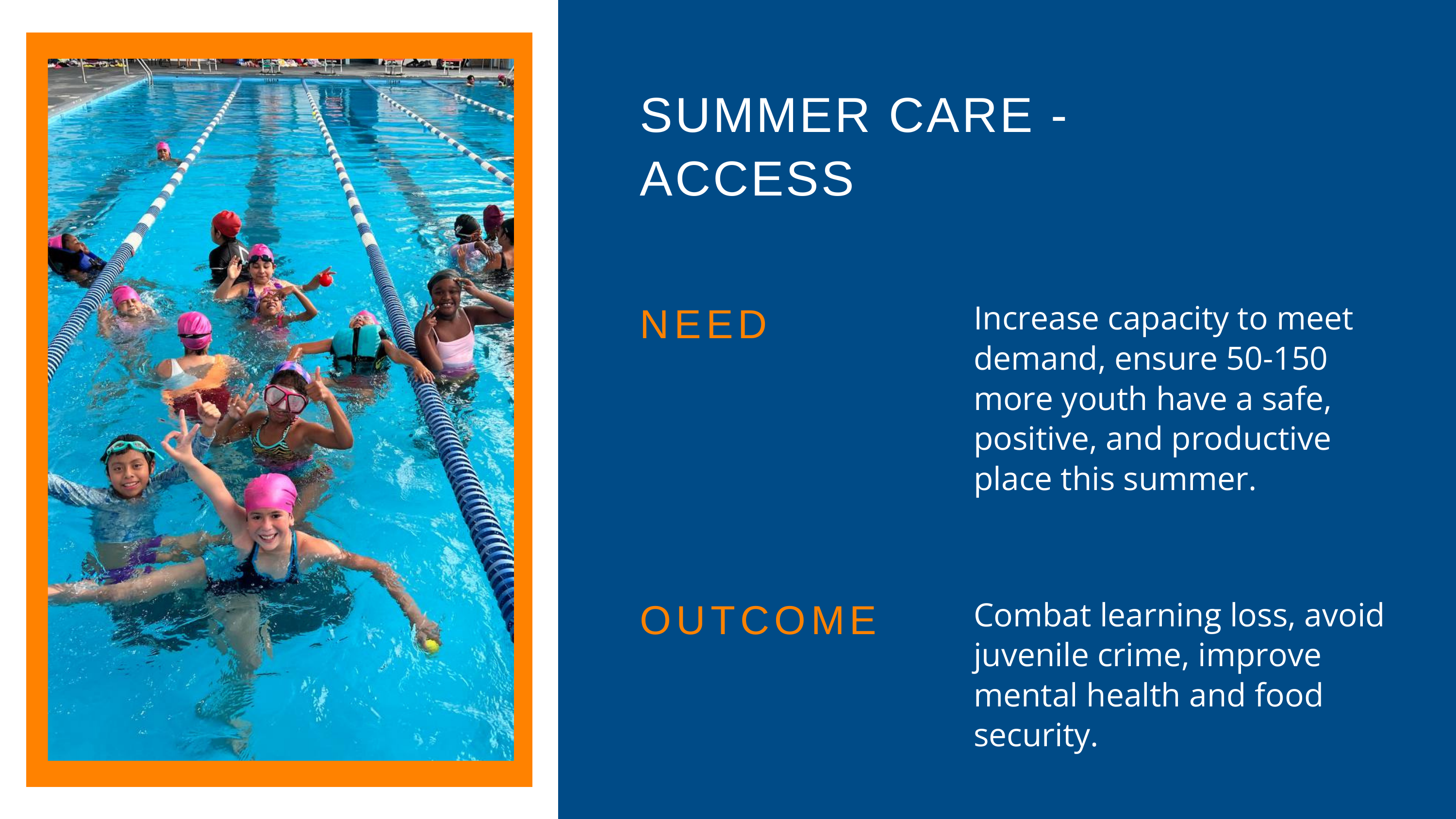

SUMMER CARE -ACCESS
NEED
Increase capacity to meet demand, ensure 50-150 more youth have a safe, positive, and productive place this summer.
OUTCOME
Combat learning loss, avoid juvenile crime, improve mental health and food security.